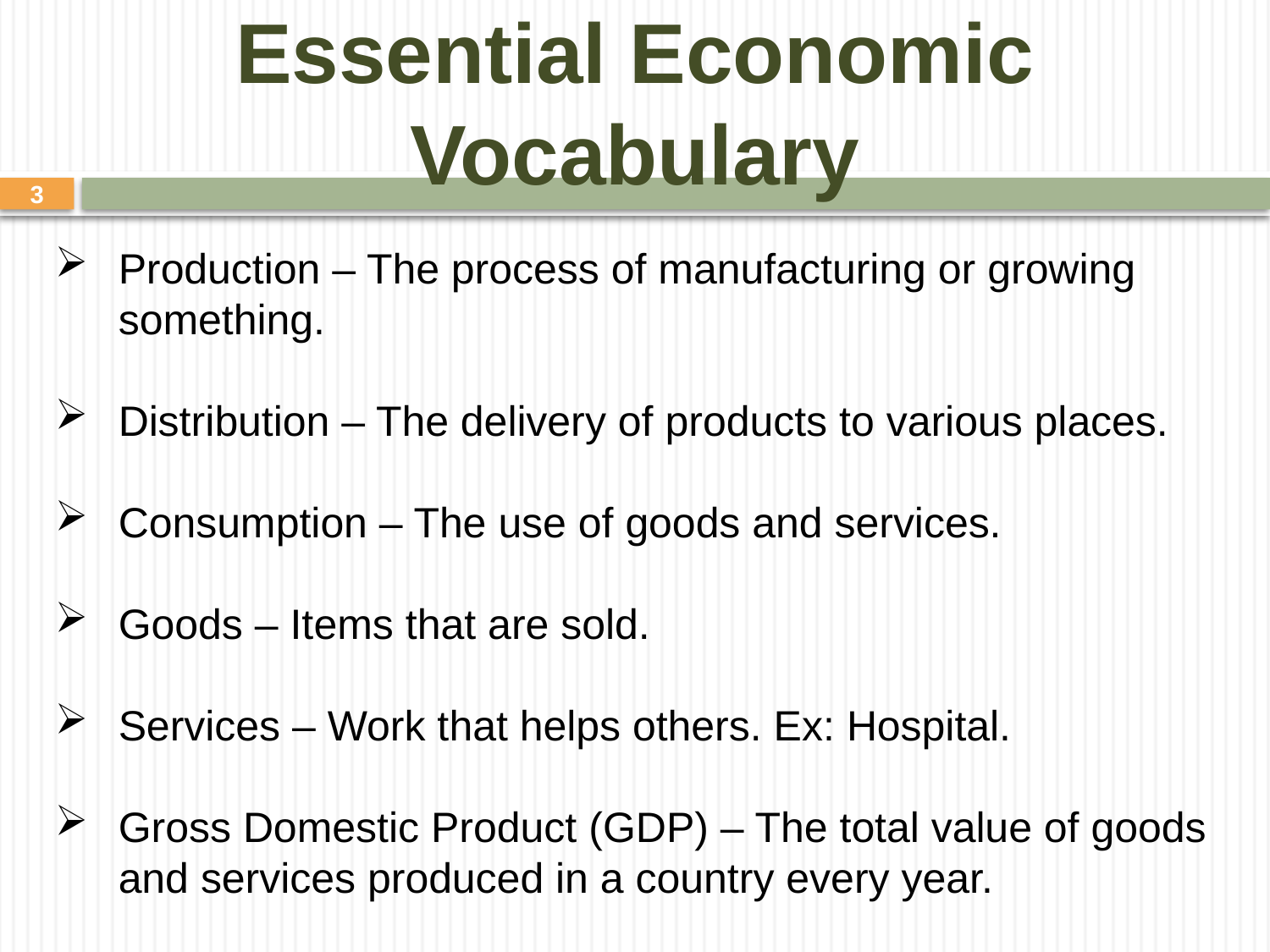

# Essential Economic Vocabulary
3
Production – The process of manufacturing or growing something.

Distribution – The delivery of products to various places.

Consumption – The use of goods and services.

Goods – Items that are sold.

Services – Work that helps others. Ex: Hospital.

Gross Domestic Product (GDP) – The total value of goods and services produced in a country every year.